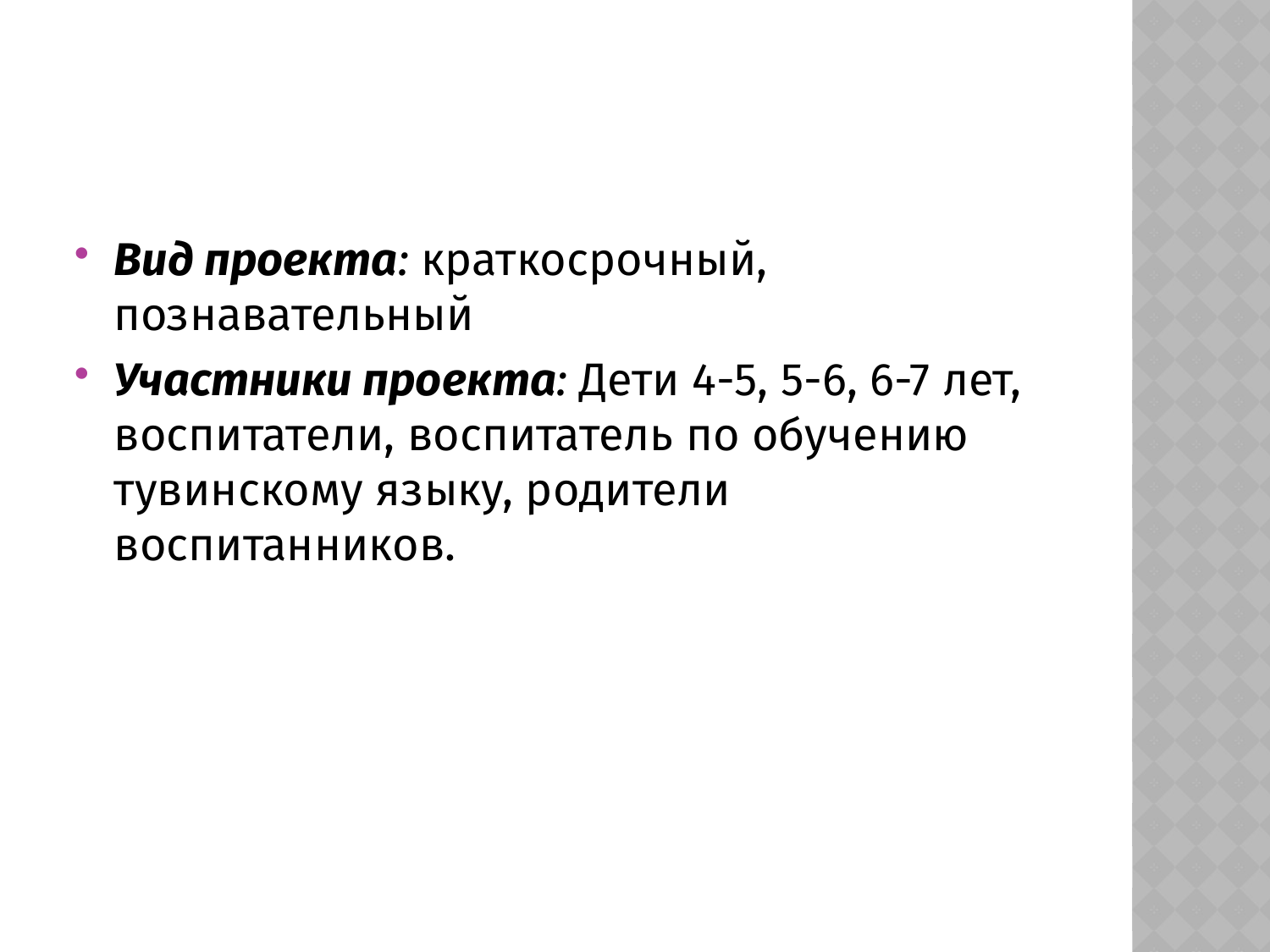

#
Вид проекта: краткосрочный, познавательный
Участники проекта: Дети 4-5, 5-6, 6-7 лет, воспитатели, воспитатель по обучению тувинскому языку, родители воспитанников.